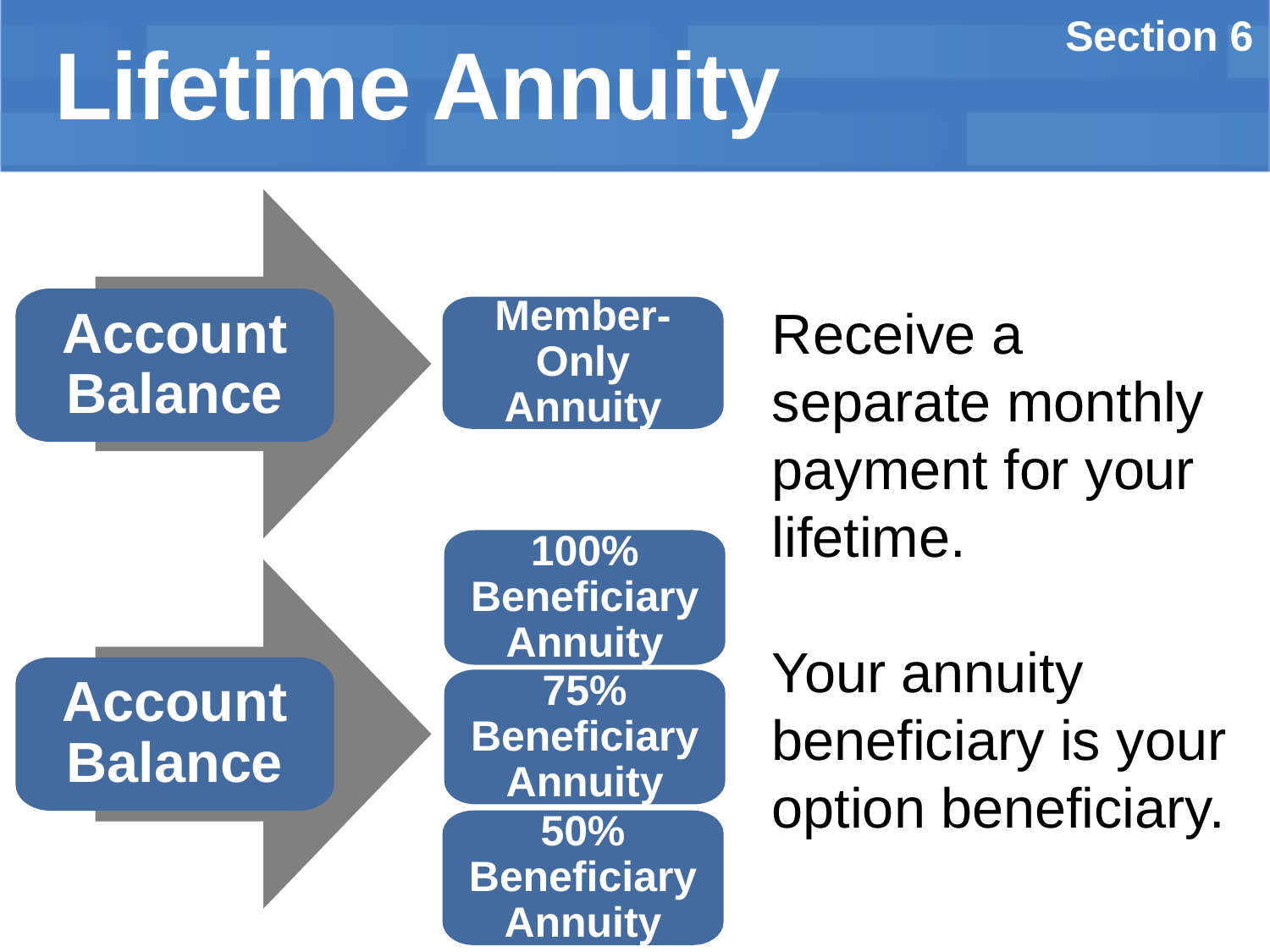

Section 6
Lifetime Annuity

Account Balance
Receive a separate monthly payment for your lifetime.

Your annuity beneficiary is your option beneficiary.
Member-Only Annuity
100% Beneficiary Annuity

Account Balance
75% Beneficiary Annuity
50% Beneficiary Annuity